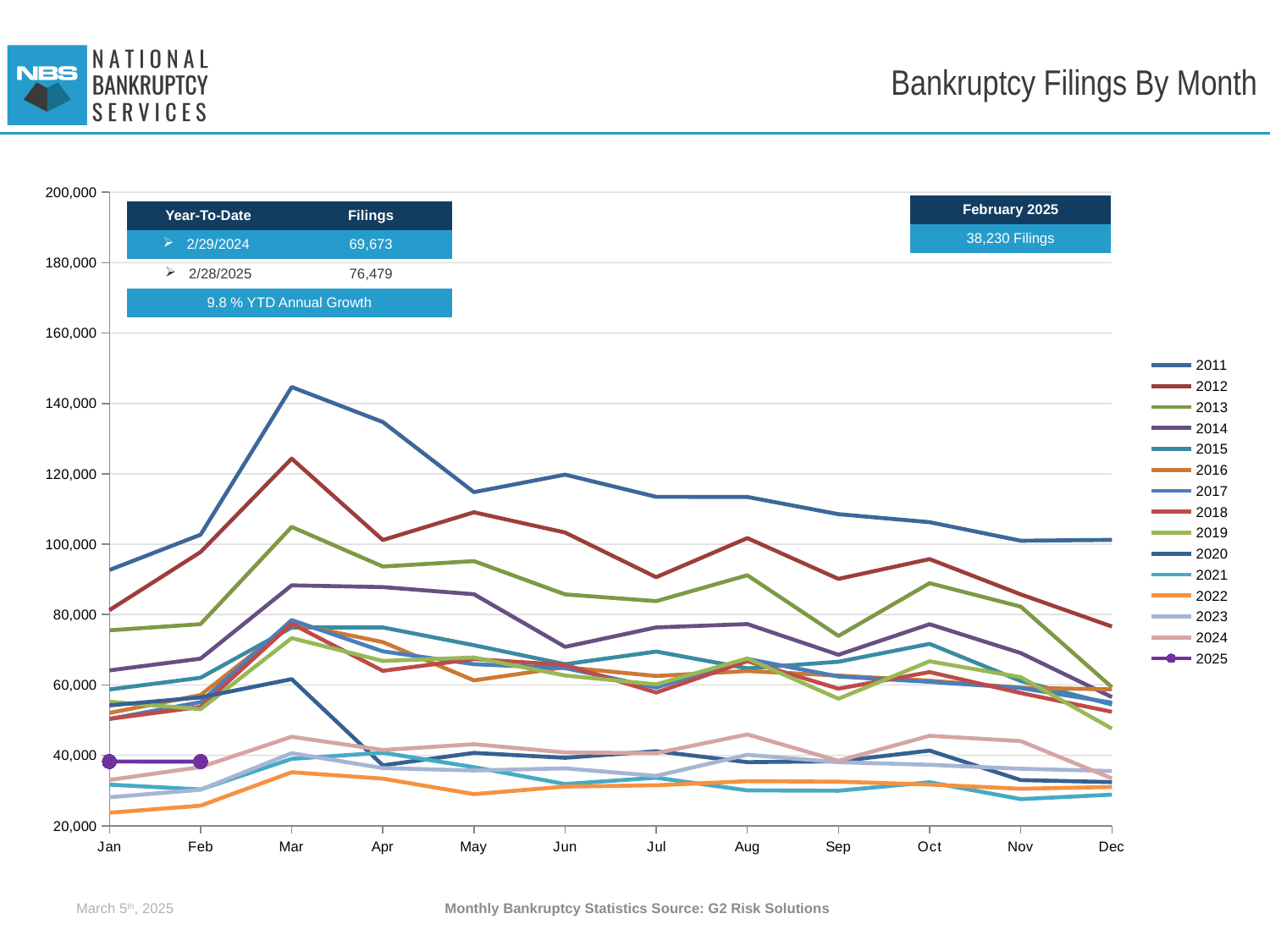

# Bankruptcy Filings By Month

### Chart

| Category | 2011 | 2012 | 2013 | 2014 | 2015 | 2016 | 2017 | 2018 | 2019 | 2020 | 2021 | 2022 | 2023 | 2024 | 2025 |
|---|---|---|---|---|---|---|---|---|---|---|---|---|---|---|---|
| Jan | 92669.0 | 81262.0 | 75521.0 | 64136.0 | 58710.0 | 52057.0 | 50331.0 | 50359.0 | 55235.0 | 54204.0 | 31678.0 | 23700.0 | 28086.0 | 33010.0 | 38249.0 |
| Feb | 102686.0 | 97757.0 | 77291.0 | 67480.0 | 62055.0 | 57121.0 | 55115.0 | 53760.0 | 53117.0 | 56465.0 | 30318.0 | 25701.0 | 30235.0 | 36663.0 | 38230.0 |
| Mar | 144657.0 | 124329.0 | 104905.0 | 88304.0 | 76340.0 | 77502.0 | 78440.0 | 77384.0 | 73313.0 | 61658.0 | 39000.0 | 35207.0 | 40618.0 | 45284.0 | None |
| Apr | 134720.0 | 101184.0 | 93651.0 | 87803.0 | 76334.0 | 72174.0 | 69543.0 | 64010.0 | 66826.0 | 37160.0 | 40754.0 | 33389.0 | 36373.0 | 41523.0 | None |
| May | 114803.0 | 109064.0 | 95193.0 | 85774.0 | 71287.0 | 61299.0 | 65899.0 | 67347.0 | 67806.0 | 40696.0 | 36644.0 | 28977.0 | 35695.0 | 43161.0 | None |
| Jun | 119768.0 | 103315.0 | 85729.0 | 70831.0 | 65895.0 | 65036.0 | 64792.0 | 65694.0 | 62686.0 | 39297.0 | 31852.0 | 31122.0 | 36304.0 | 40823.0 | None |
| Jul | 113470.0 | 90617.0 | 83817.0 | 76352.0 | 69495.0 | 62545.0 | 59253.0 | 57842.0 | 60156.0 | 41175.0 | 33643.0 | 31489.0 | 34166.0 | 40641.0 | None |
| Aug | 113432.0 | 101722.0 | 91178.0 | 77305.0 | 64723.0 | 63961.0 | 67402.0 | 66773.0 | 67521.0 | 38074.0 | 30044.0 | 32652.0 | 40162.0 | 45948.0 | None |
| Sep | 108517.0 | 90141.0 | 73917.0 | 68576.0 | 66591.0 | 62662.0 | 62403.0 | 58939.0 | 56084.0 | 38314.0 | 29948.0 | 32511.0 | 38058.0 | 38445.0 | None |
| Oct | 106255.0 | 95760.0 | 88912.0 | 77262.0 | 71675.0 | 61216.0 | 60892.0 | 63657.0 | 66716.0 | 41351.0 | 32366.0 | 31707.0 | 37316.0 | 45555.0 | None |
| Nov | 100980.0 | 85741.0 | 82255.0 | 69063.0 | 61125.0 | 59216.0 | 59127.0 | 57701.0 | 62207.0 | 32970.0 | 27568.0 | 30514.0 | 36199.0 | 44041.0 | None |
| Dec | 101229.0 | 76599.0 | 59363.0 | 56549.0 | 54460.0 | 58737.0 | 54975.0 | 52372.0 | 47598.0 | 32407.0 | 28844.0 | 31018.0 | 35542.0 | 33457.0 | None |
| February 2025 |
| --- |
| 38,230 Filings |
| Year-To-Date | Filings |
| --- | --- |
| 2/29/2024 | 69,673 |
| 2/28/2025 | 76,479 |
| 9.8 % YTD Annual Growth |  |
March 5th, 2025
Monthly Bankruptcy Statistics Source: G2 Risk Solutions